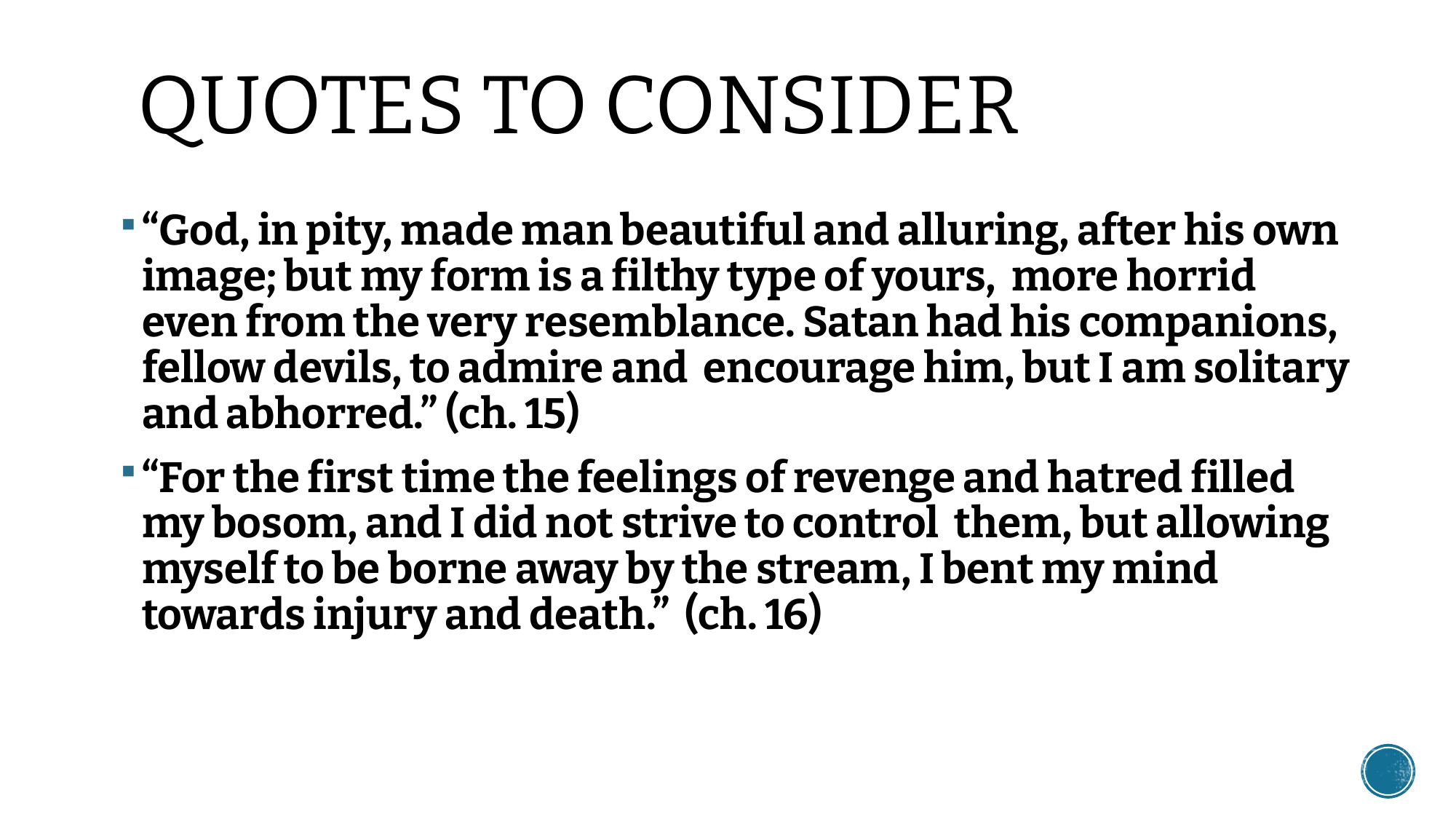

# Quotes to Consider
“God, in pity, made man beautiful and alluring, after his own image; but my form is a filthy type of yours,  more horrid even from the very resemblance. Satan had his companions, fellow devils, to admire and  encourage him, but I am solitary and abhorred.” (ch. 15)
“For the first time the feelings of revenge and hatred filled my bosom, and I did not strive to control  them, but allowing myself to be borne away by the stream, I bent my mind towards injury and death.”  (ch. 16)